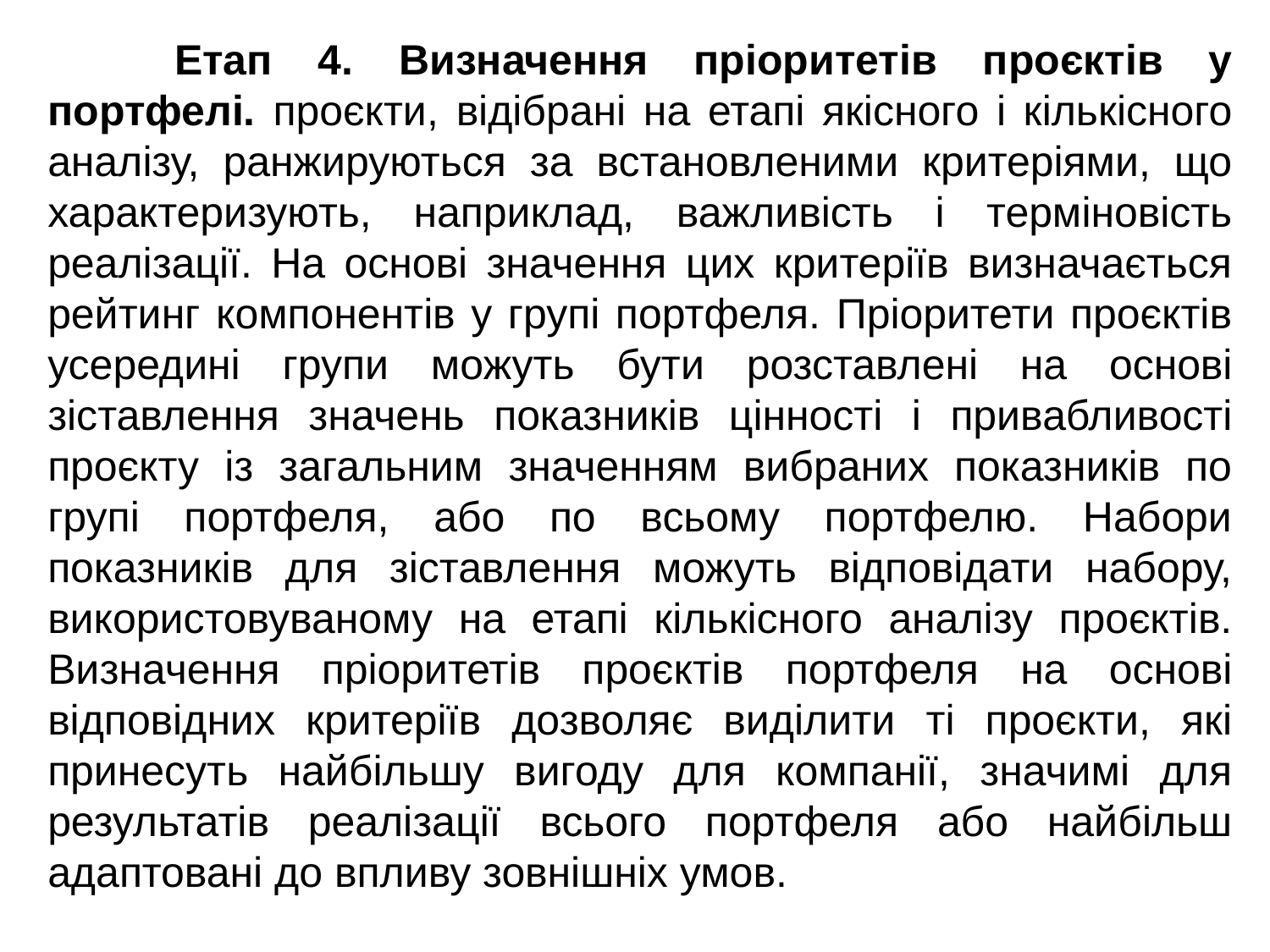

Етап 4. Визначення пріоритетів проєктів у портфелі. проєкти, відібрані на етапі якісного і кількісного аналізу, ранжируються за встановленими критеріями, що характеризують, наприклад, важливість і терміновість реалізації. На основі значення цих критеріїв визначається рейтинг компонентів у групі портфеля. Пріоритети проєктів усередині групи можуть бути розставлені на основі зіставлення значень показників цінності і привабливості проєкту із загальним значенням вибраних показників по групі портфеля, або по всьому портфелю. Набори показників для зіставлення можуть відповідати набору, використовуваному на етапі кількісного аналізу проєктів. Визначення пріоритетів проєктів портфеля на основі відповідних критеріїв дозволяє виділити ті проєкти, які принесуть найбільшу вигоду для компанії, значимі для результатів реалізації всього портфеля або найбільш адаптовані до впливу зовнішніх умов.